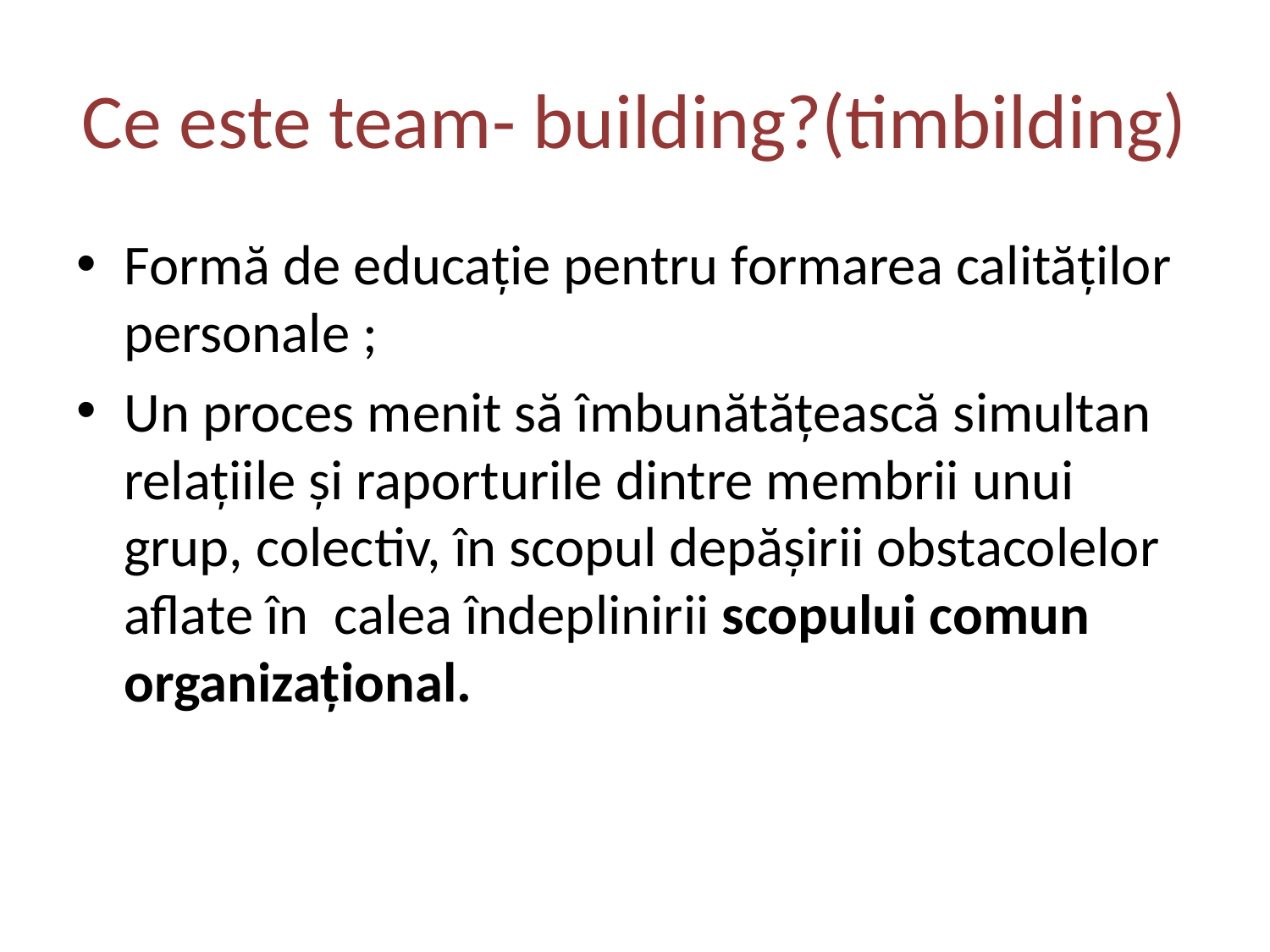

# Ce este team- building?(timbilding)
Formă de educație pentru formarea calităților personale ;
Un proces menit să îmbunătățească simultan relațiile și raporturile dintre membrii unui grup, colectiv, în scopul depășirii obstacolelor aflate în  calea îndeplinirii scopului comun organizațional.